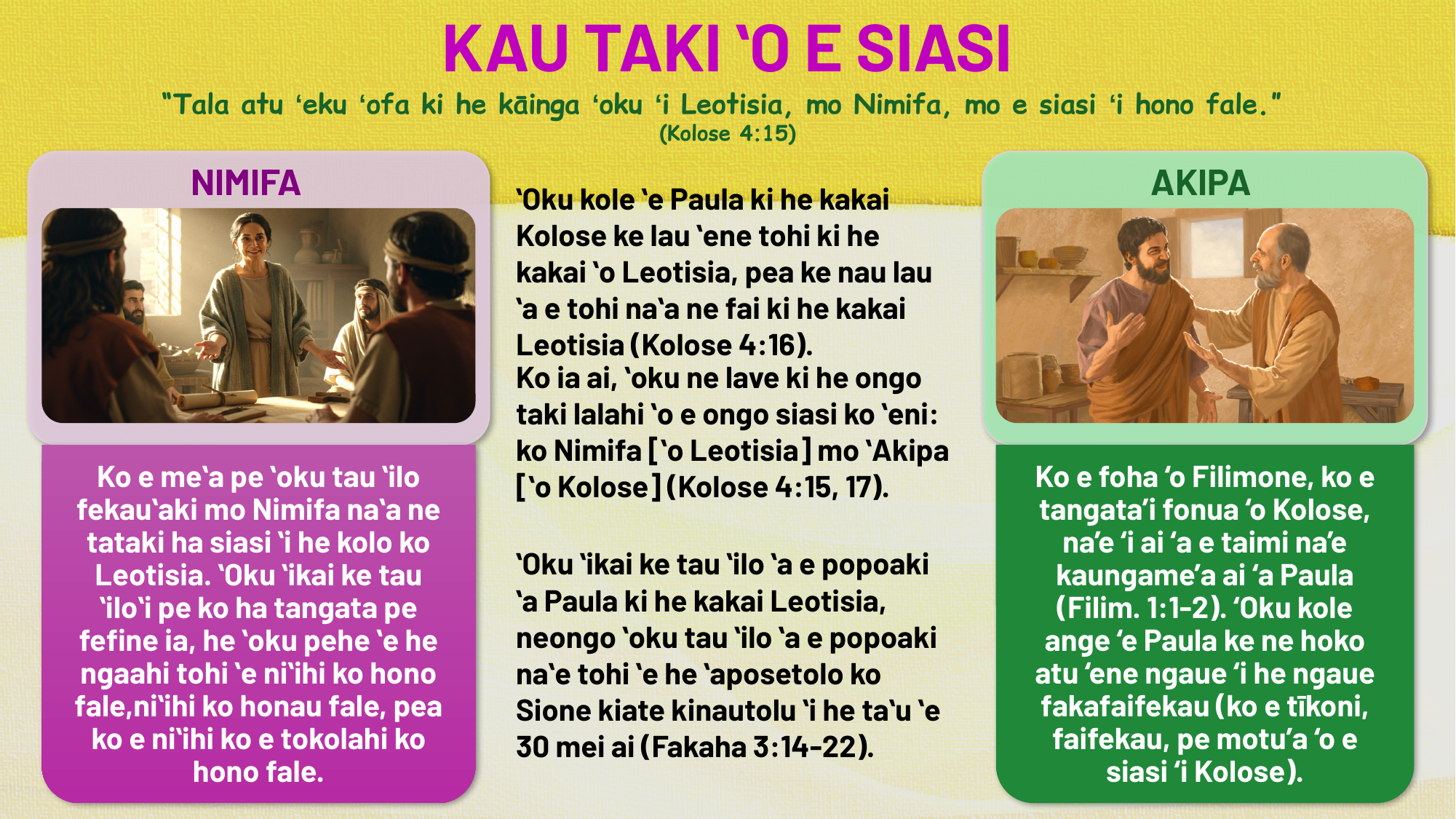

KAU TAKI ʻO E SIASI
“Tala atu ʻeku ʻofa ki he kāinga ʻoku ʻi Leotisia, mo Nimifa, mo e siasi ʻi hono fale.”
(Kolose 4:15)
Ko e meʻa pe ʻoku tau ʻilo fekauʻaki mo Nimifa naʻa ne tataki ha siasi ʻi he kolo ko Leotisia. ʻOku ʻikai ke tau ʻiloʻi pe ko ha tangata pe fefine ia, he ʻoku pehe ʻe he ngaahi tohi ʻe niʻihi ko hono fale,niʻihi ko honau fale, pea ko e niʻihi ko e tokolahi ko hono fale.
Ko e foha ‘o Filimone, ko e tangata’i fonua ‘o Kolose, na’e ‘i ai ‘a e taimi na’e kaungame’a ai ‘a Paula (Filim. 1:1-2). ‘Oku kole ange ‘e Paula ke ne hoko atu ‘ene ngaue ‘i he ngaue fakafaifekau (ko e tīkoni, faifekau, pe motu’a ‘o e siasi ‘i Kolose).
NIMIFA
AKIPA
ʻOku kole ʻe Paula ki he kakai Kolose ke lau ʻene tohi ki he kakai ʻo Leotisia, pea ke nau lau ʻa e tohi naʻa ne fai ki he kakai Leotisia (Kolose 4:16).
Ko ia ai, ʻoku ne lave ki he ongo taki lalahi ʻo e ongo siasi ko ʻeni: ko Nimifa [ʻo Leotisia] mo ʻAkipa [ʻo Kolose] (Kolose 4:15, 17).
ʻOku ʻikai ke tau ʻilo ʻa e popoaki ʻa Paula ki he kakai Leotisia, neongo ʻoku tau ʻilo ʻa e popoaki naʻe tohi ʻe he ʻaposetolo ko Sione kiate kinautolu ʻi he taʻu ʻe 30 mei ai (Fakaha 3:14-22).